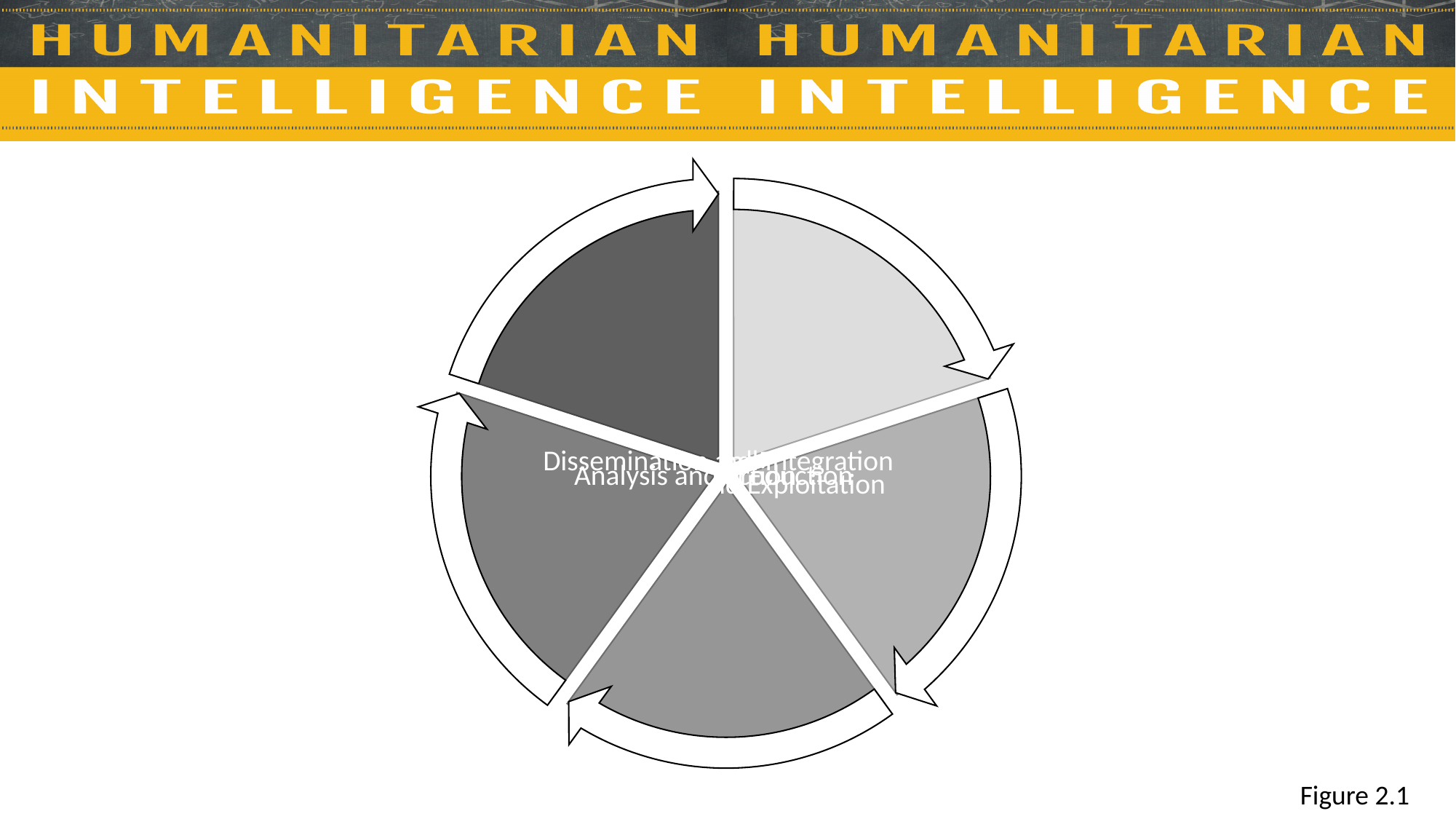

Planning and Direction
Collection
Processing and Exploitation
Analysis and Production
Dissemination and Integration
Figure 2.1